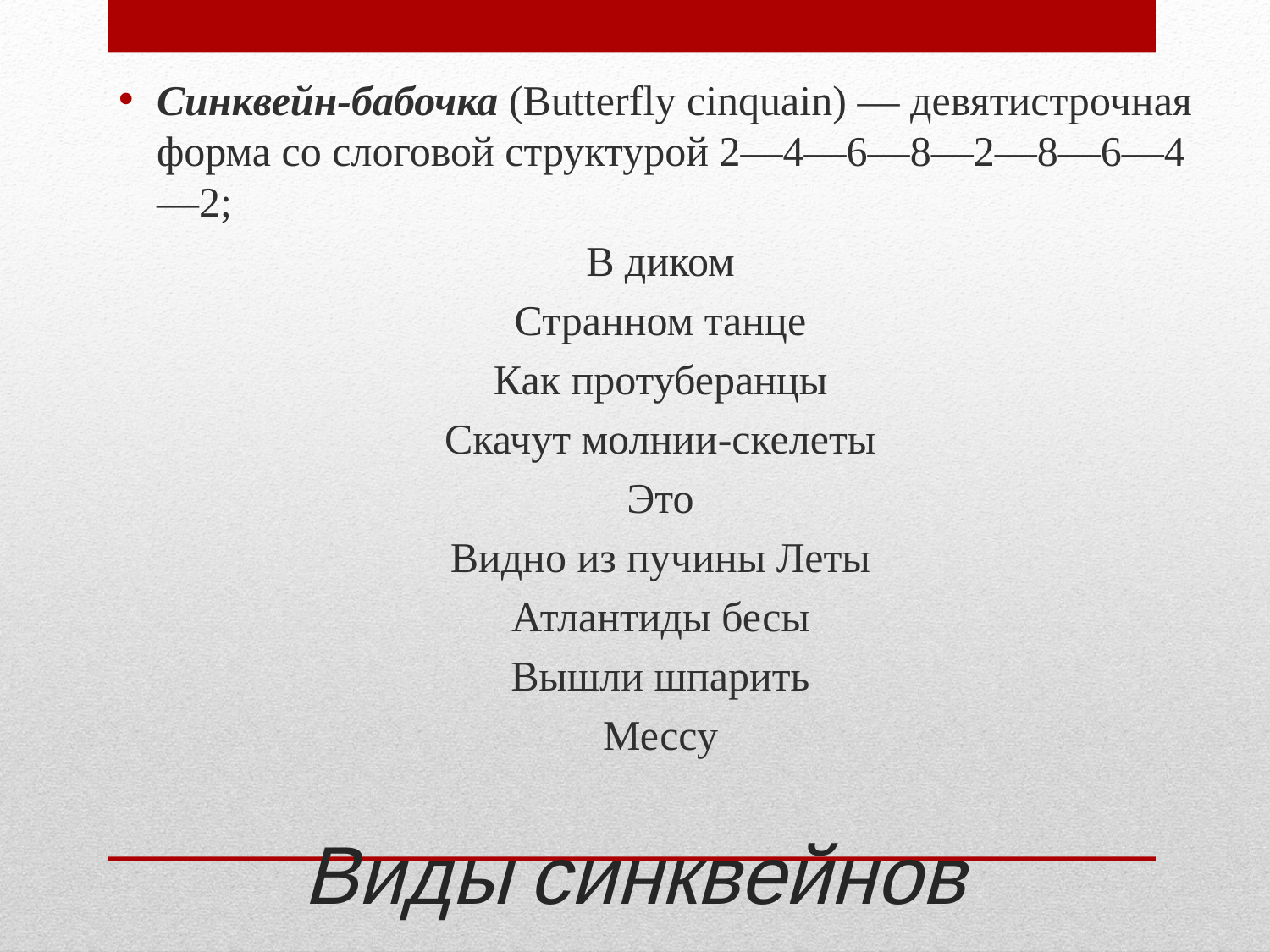

Синквейн-бабочка (Butterfly cinquain) — девятистрочная форма со слоговой структурой 2—4—6—8—2—8—6—4—2;
В диком
Странном танце
Как протуберанцы
Скачут молнии-скелеты
Это
Видно из пучины Леты
Атлантиды бесы
Вышли шпарить
Мессу
# Виды синквейнов